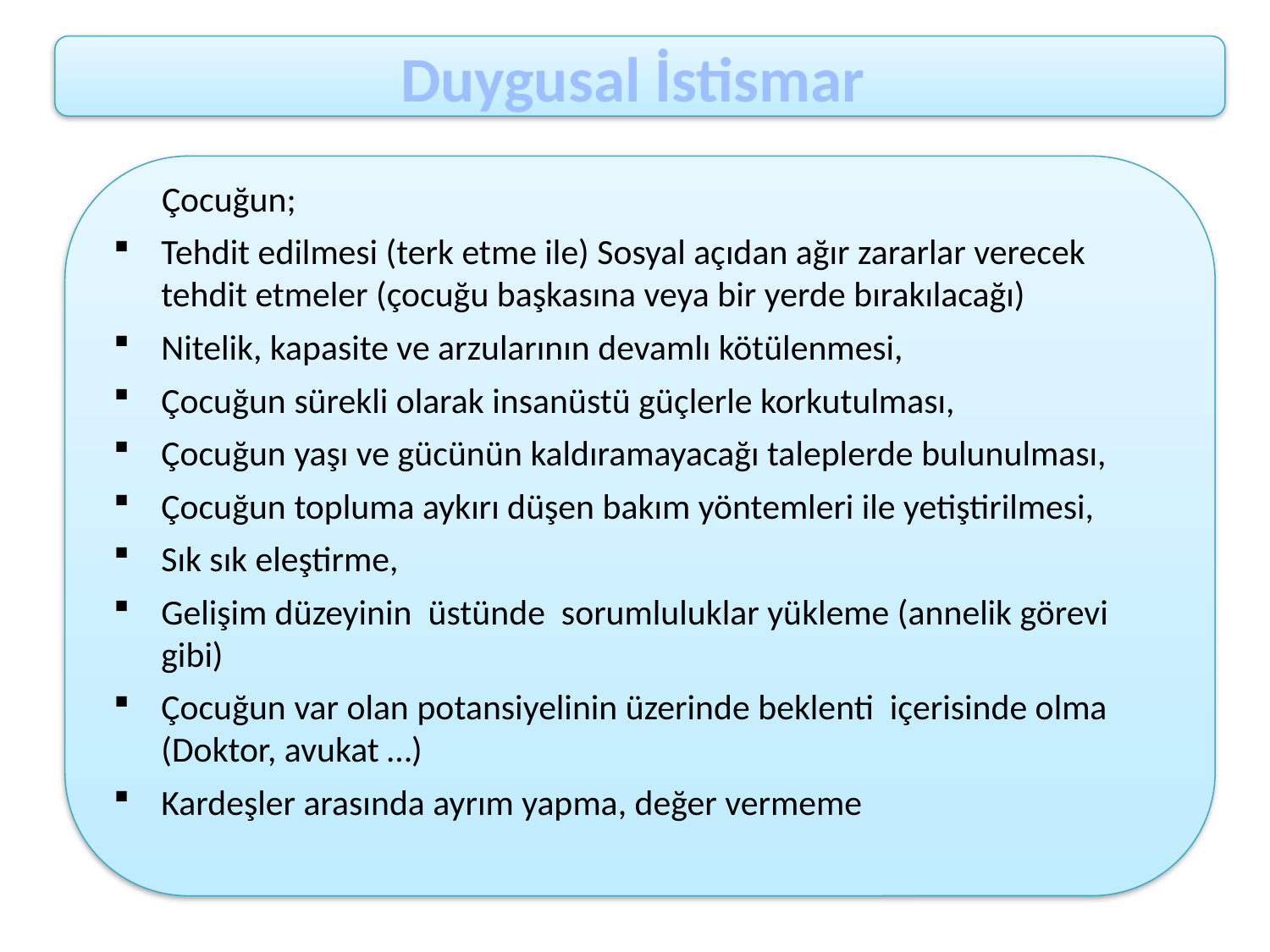

Duygusal İstismar
      Çocuğun;
Tehdit edilmesi (terk etme ile) Sosyal açıdan ağır zararlar verecek tehdit etmeler (çocuğu başkasına veya bir yerde bırakılacağı)
Nitelik, kapasite ve arzularının devamlı kötülenmesi,
Çocuğun sürekli olarak insanüstü güçlerle korkutulması,
Çocuğun yaşı ve gücünün kaldıramayacağı taleplerde bulunulması,
Çocuğun topluma aykırı düşen bakım yöntemleri ile yetiştirilmesi,
Sık sık eleştirme,
Gelişim düzeyinin  üstünde  sorumluluklar yükleme (annelik görevi gibi)
Çocuğun var olan potansiyelinin üzerinde beklenti  içerisinde olma (Doktor, avukat …)
Kardeşler arasında ayrım yapma, değer vermeme